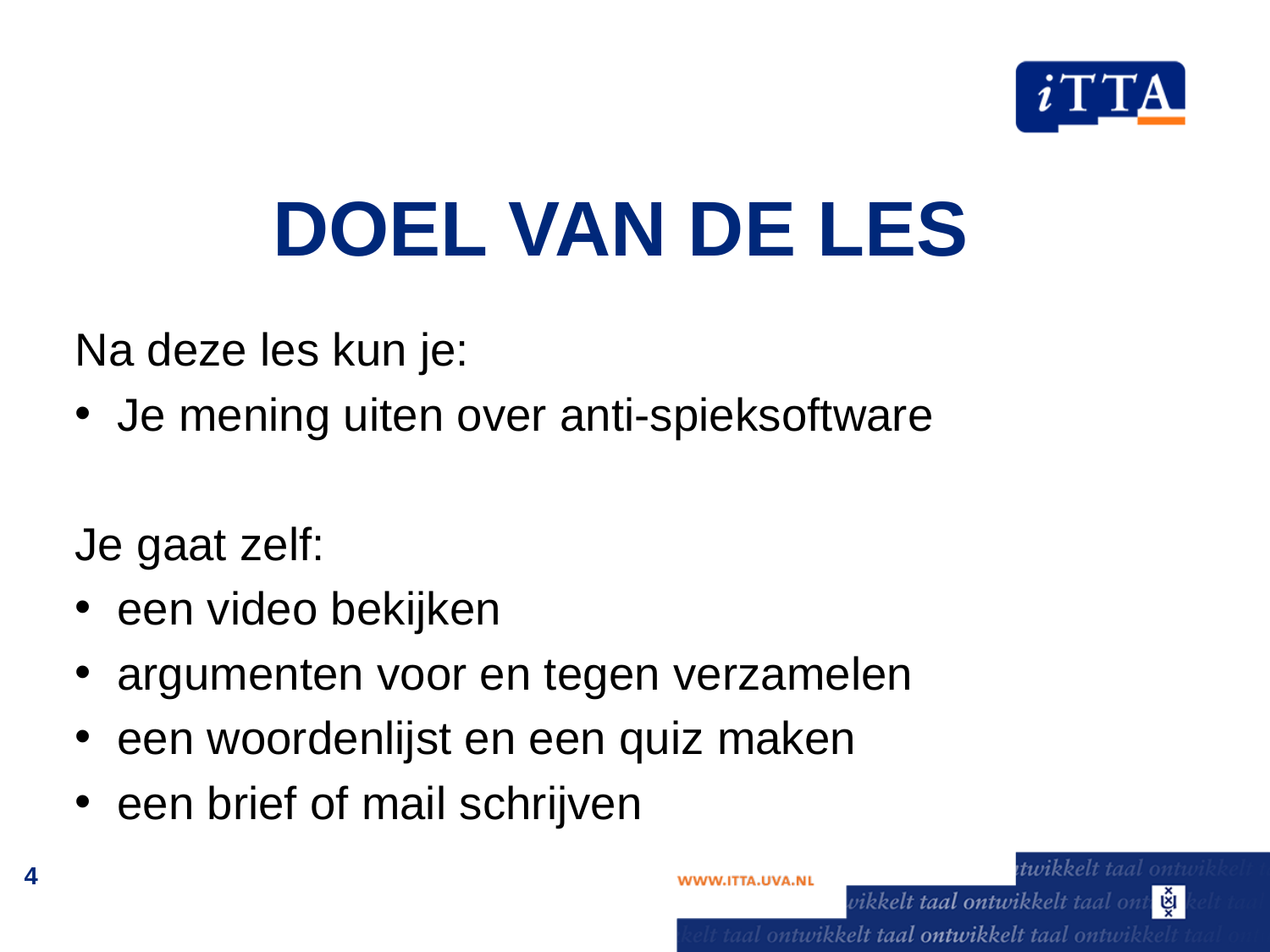

# Doel van de les
Na deze les kun je:
Je mening uiten over anti-spieksoftware

Je gaat zelf:
een video bekijken
argumenten voor en tegen verzamelen
een woordenlijst en een quiz maken
een brief of mail schrijven
4